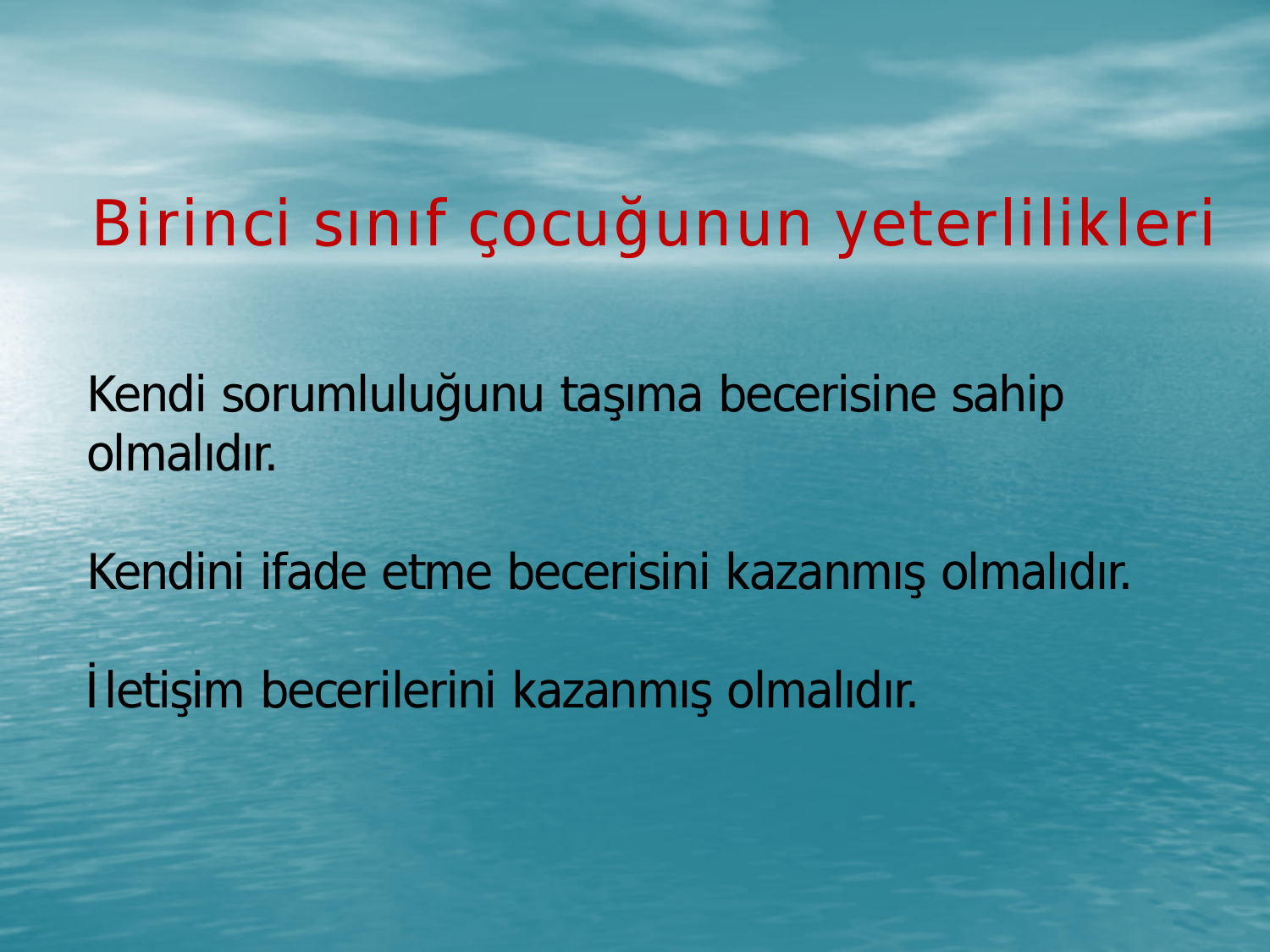

Birinci sınıf çocuğunun yeterlilikleri
Kendi sorumluluğunu taşıma becerisine sahip olmalıdır.

Kendini ifade etme becerisini kazanmış olmalıdır.

İletişim becerilerini kazanmış olmalıdır.